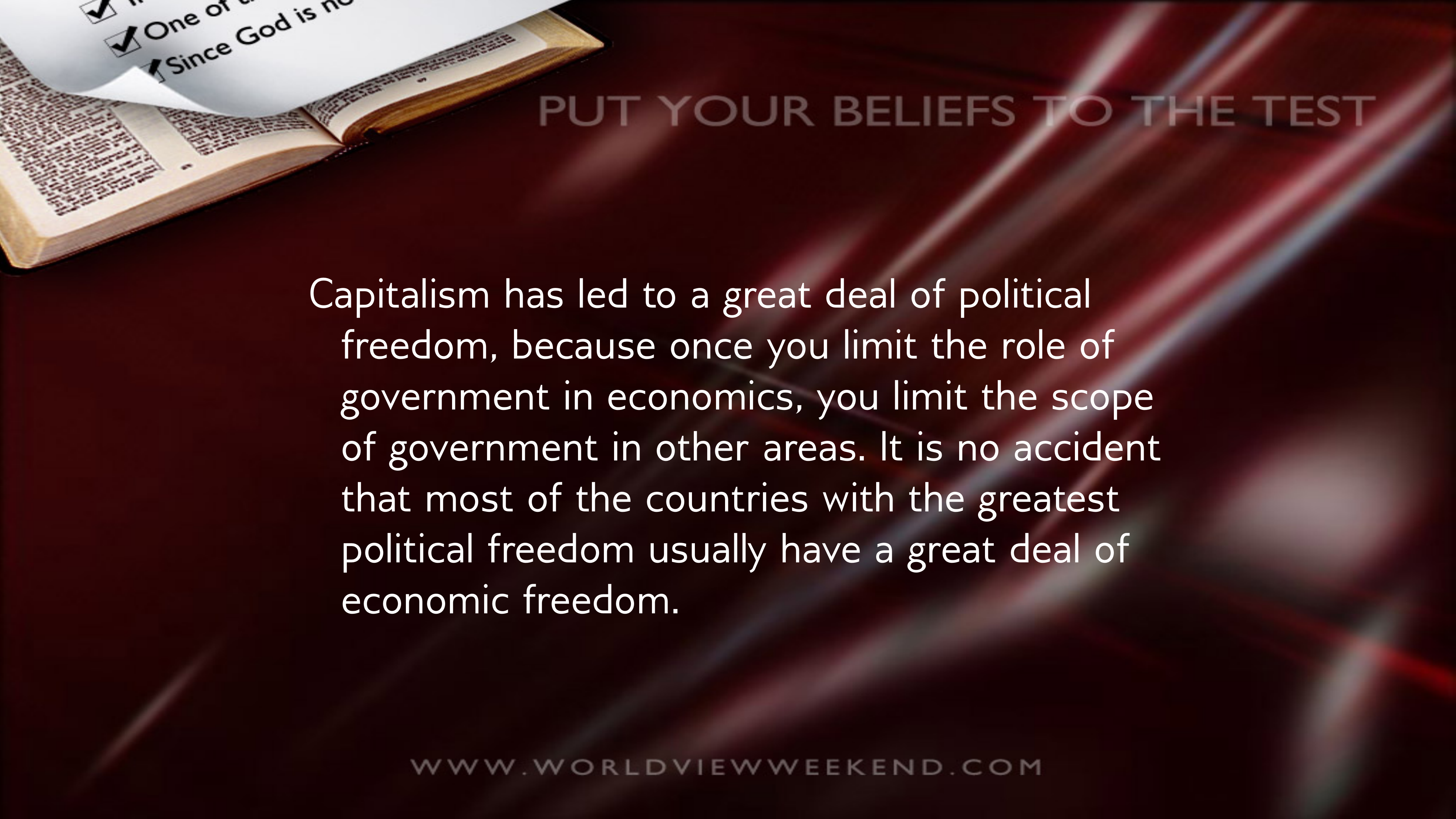

Capitalism has led to a great deal of political freedom, because once you limit the role of government in economics, you limit the scope of government in other areas. It is no accident that most of the countries with the greatest political freedom usually have a great deal of economic freedom.